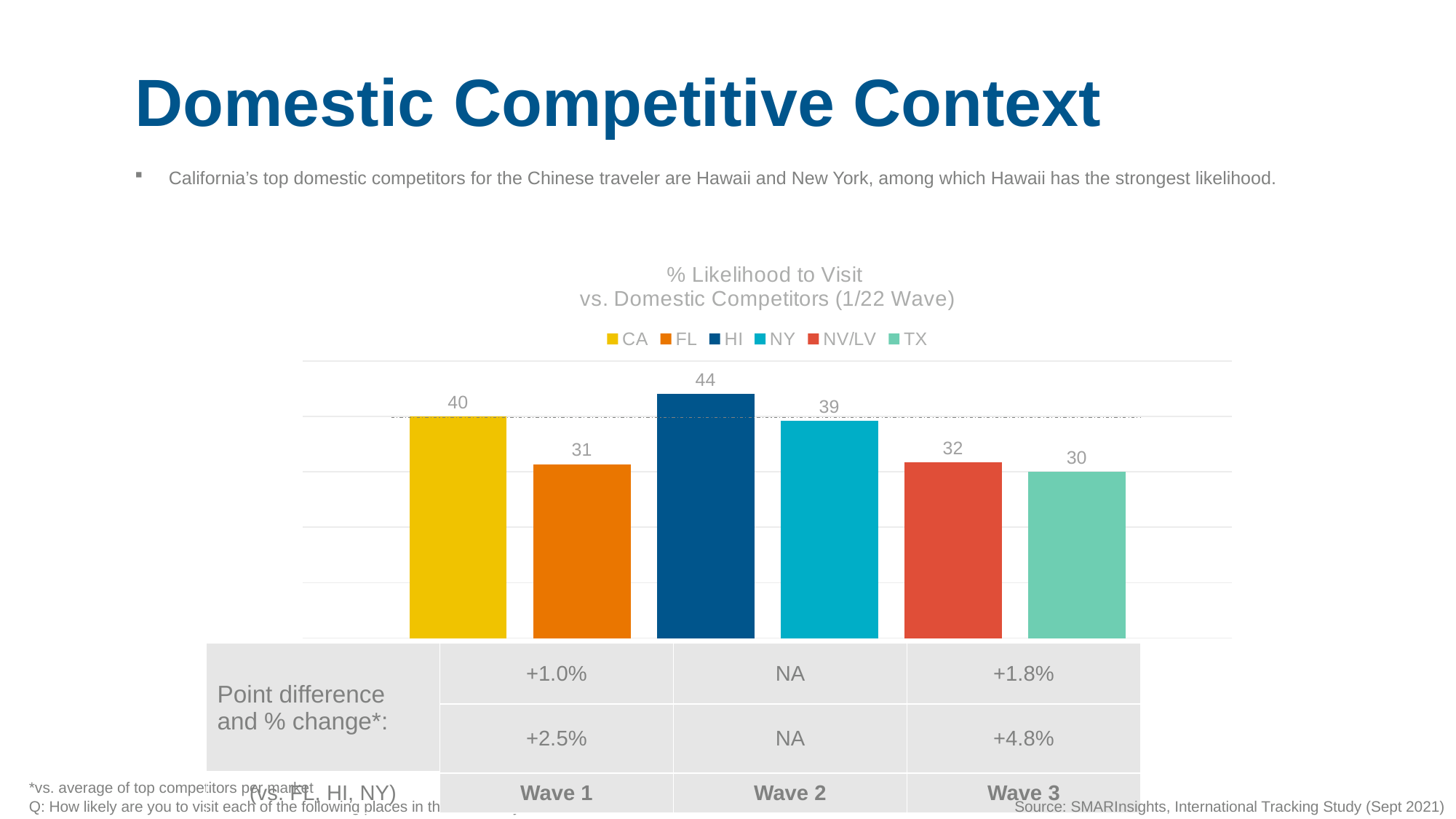

Domestic Competitive Context
California’s top domestic competitors for the Chinese traveler are Hawaii and New York, among which Hawaii has the strongest likelihood.

### Chart: % Likelihood to Visit vs. Domestic Competitors (1/22 Wave)

| Category | CA | FL | HI | NY | NV/LV | TX |
|---|---|---|---|---|---|---|
| Category 1 | 40.06036330600764 | 31.390308398098266 | 44.07038909572948 | 39.223993194335876 | 31.67838684103633 | 30.03099992040755 |
| Point difference and % change\*: | +1.0% | NA | +1.8% |
| --- | --- | --- | --- |
|  | +2.5% | NA | +4.8% |
| (vs. FL, HI, NY) | Wave 1 | Wave 2 | Wave 3 |
*vs. average of top competitors per market
Q: How likely are you to visit each of the following places in the next two years?

Source: SMARInsights, International Tracking Study (Sept 2021)